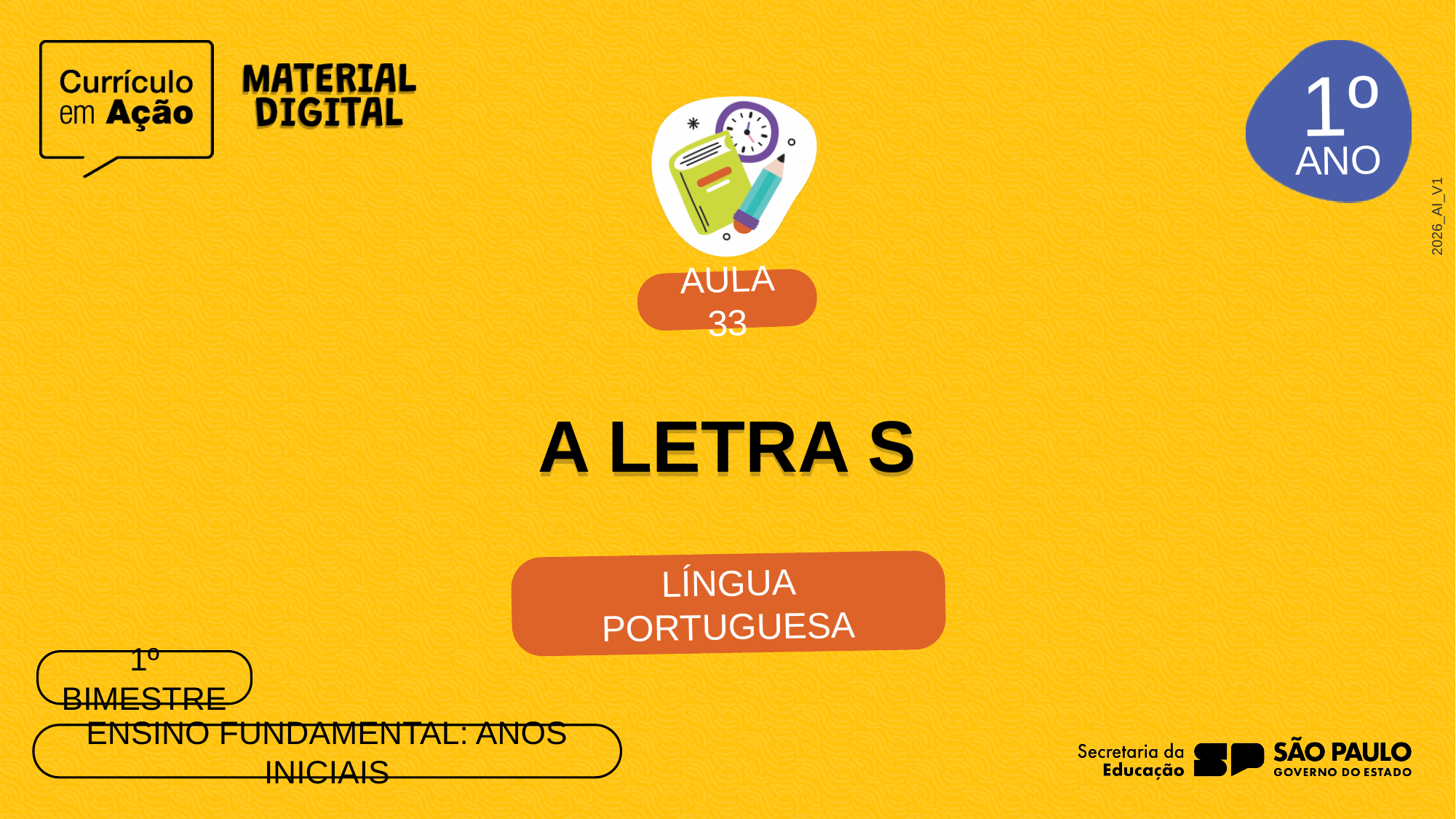

1º
AULA 33
A LETRA S
LÍNGUA PORTUGUESA
1º BIMESTRE
ENSINO FUNDAMENTAL: ANOS INICIAIS